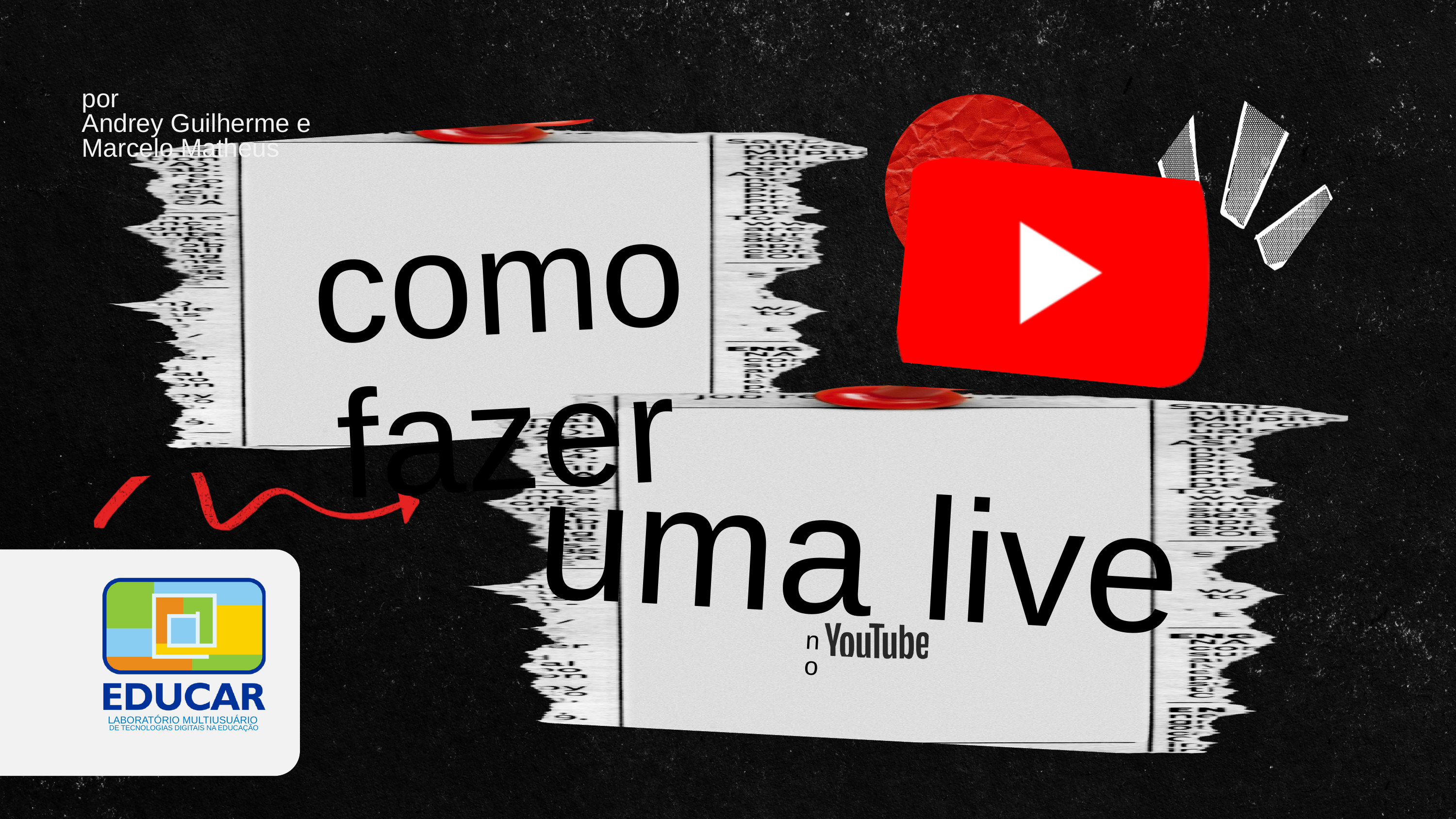

por
Andrey Guilherme e Marcelo Matheus

como fazer

uma live

LABORATÓRIO MULTIUSUÁRIO
DE TECNOLOGIAS DIGITAIS NA EDUCAÇÃO

no